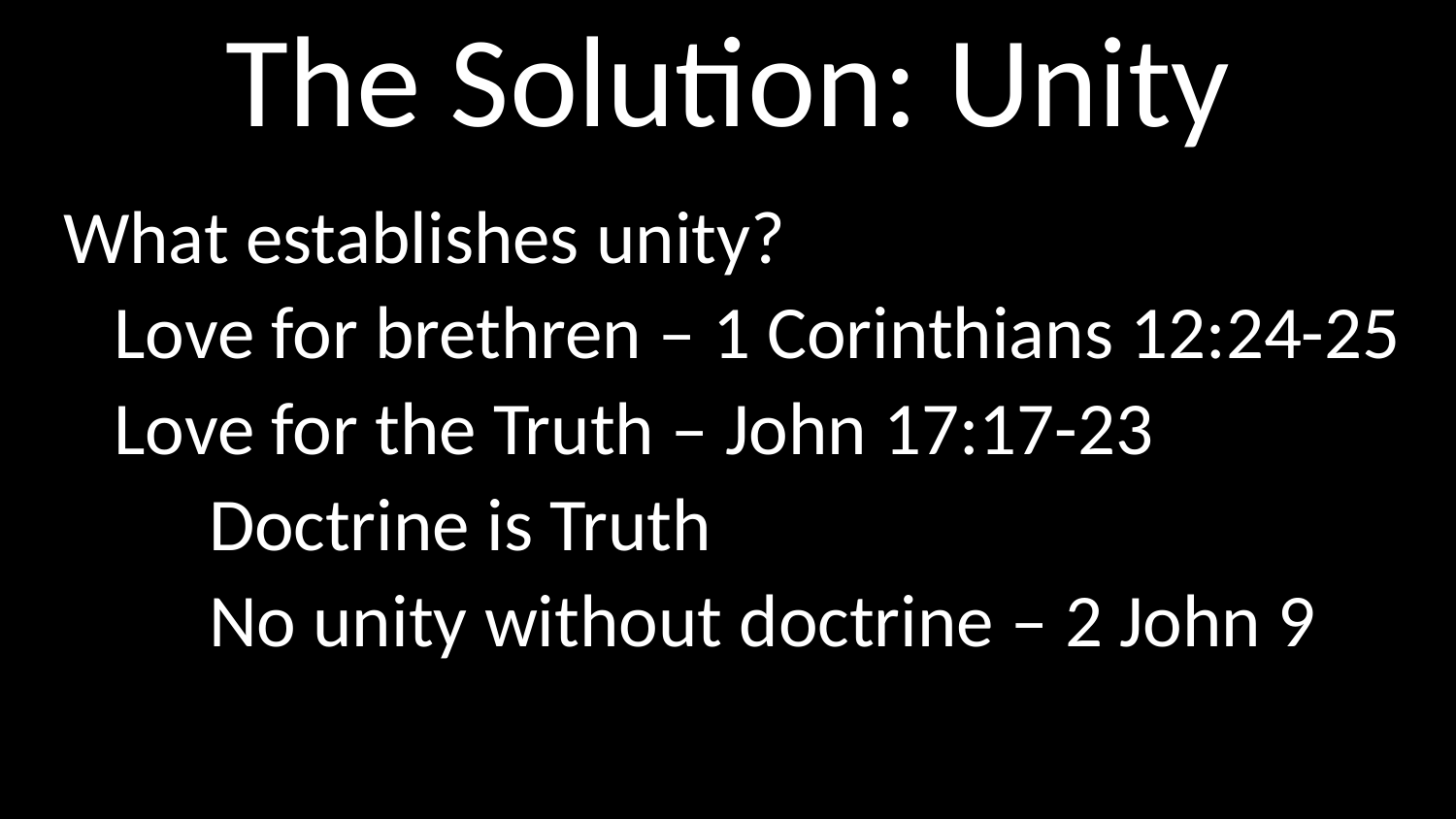

# The Solution: Unity
What establishes unity?
   Love for brethren – 1 Corinthians 12:24-25
   Love for the Truth – John 17:17-23
	Doctrine is Truth
	No unity without doctrine – 2 John 9